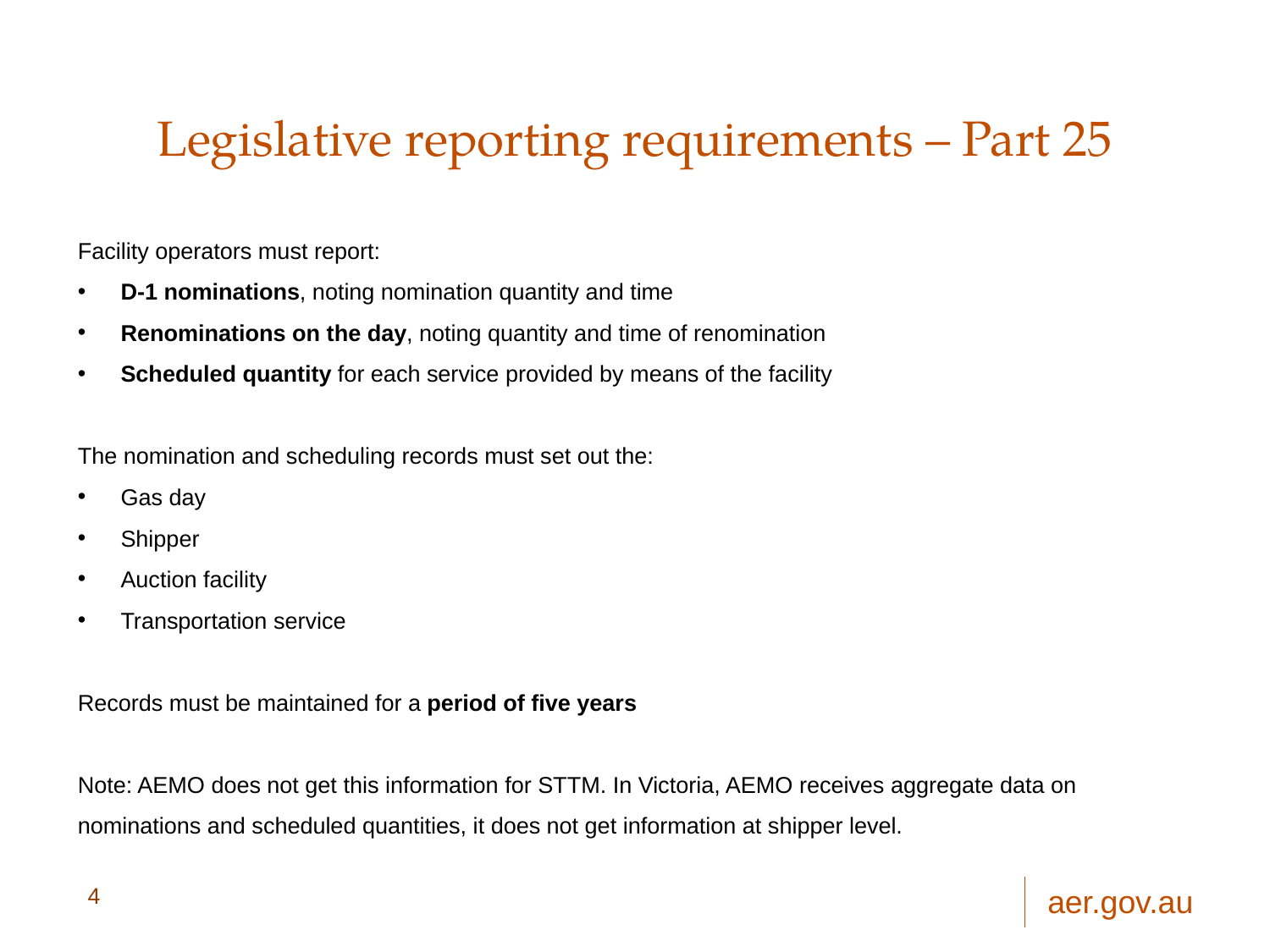

# Legislative reporting requirements – Part 25
Facility operators must report:
D-1 nominations, noting nomination quantity and time
Renominations on the day, noting quantity and time of renomination
Scheduled quantity for each service provided by means of the facility

The nomination and scheduling records must set out the:
Gas day
Shipper
Auction facility
Transportation service

Records must be maintained for a period of five years

Note: AEMO does not get this information for STTM. In Victoria, AEMO receives aggregate data on nominations and scheduled quantities, it does not get information at shipper level.